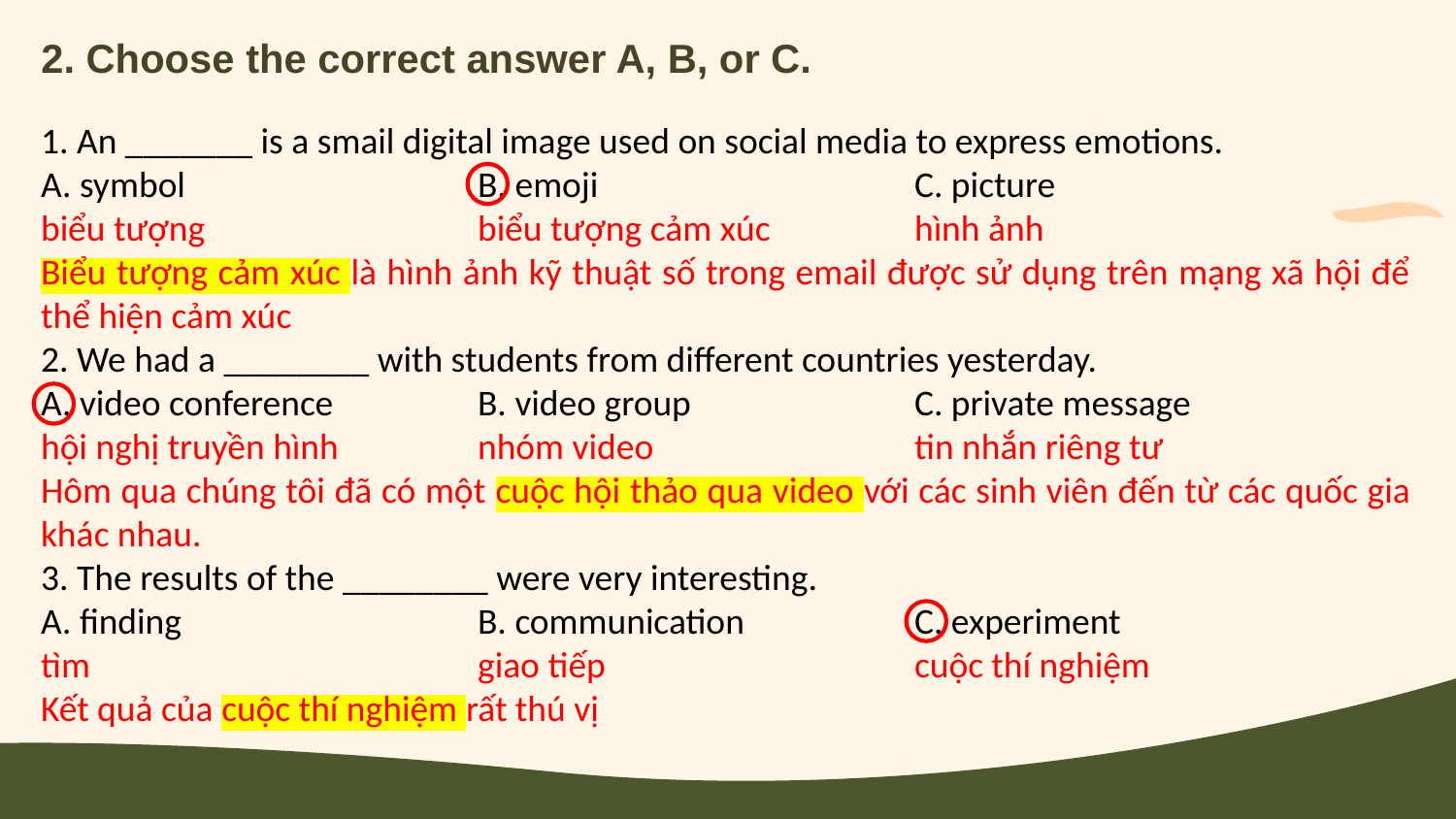

# 2. Choose the correct answer A, B, or C.
1. An _______ is a smail digital image used on social media to express emotions.
A. symbol			B. emoji			C. picture
biểu tượng		biểu tượng cảm xúc	hình ảnh
Biểu tượng cảm xúc là hình ảnh kỹ thuật số trong email được sử dụng trên mạng xã hội để thể hiện cảm xúc
2. We had a ________ with students from different countries yesterday.
A. video conference	B. video group		C. private message
hội nghị truyền hình	nhóm video		tin nhắn riêng tư
Hôm qua chúng tôi đã có một cuộc hội thảo qua video với các sinh viên đến từ các quốc gia khác nhau.
3. The results of the ________ were very interesting.
A. finding			B. communication		C. experiment
tìm			giao tiếp			cuộc thí nghiệm
Kết quả của cuộc thí nghiệm rất thú vị